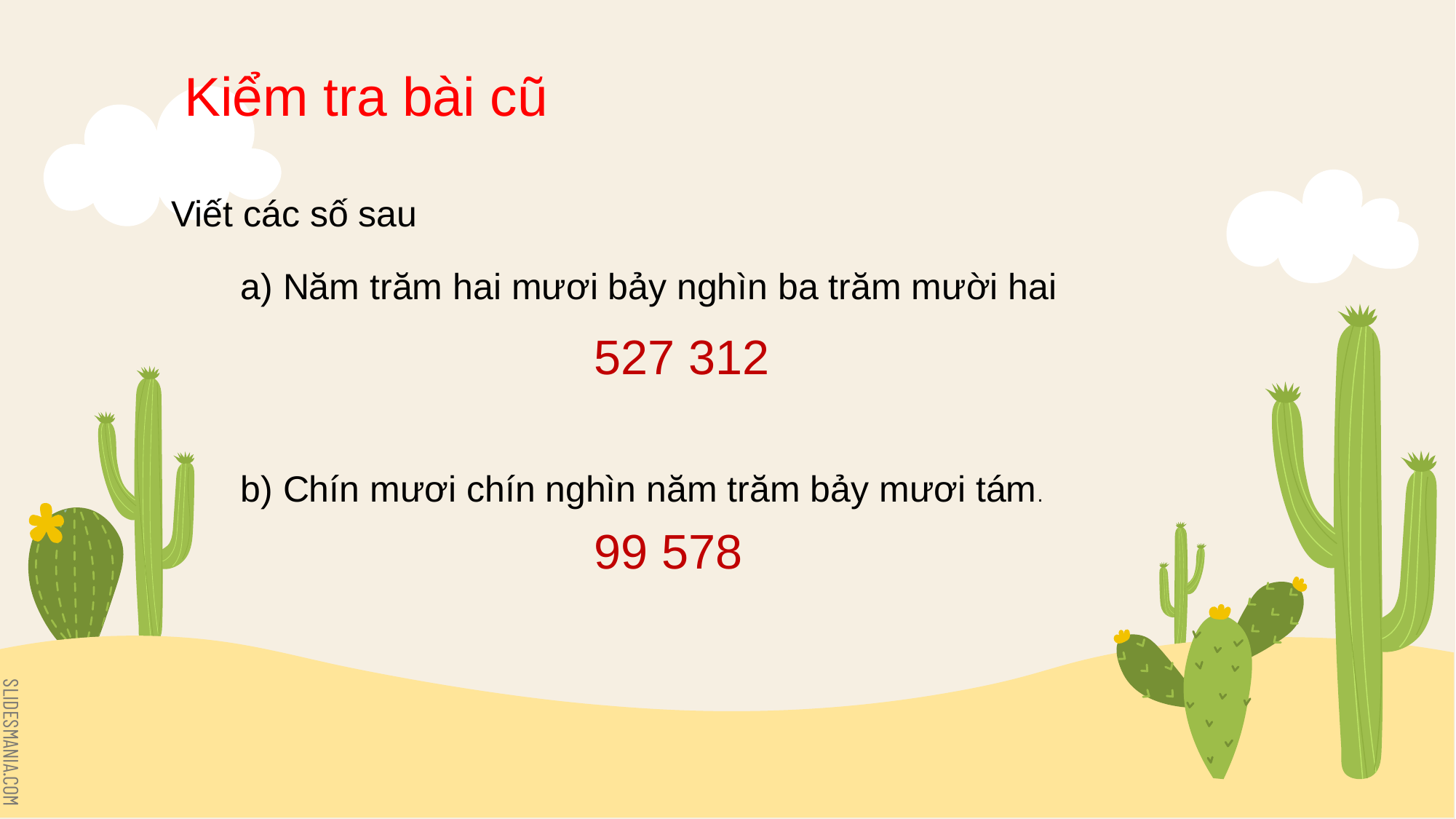

Kiểm tra bài cũ
Viết các số sau
a) Năm trăm hai mươi bảy nghìn ba trăm mười hai
527 312
b) Chín mươi chín nghìn năm trăm bảy mươi tám.
99 578